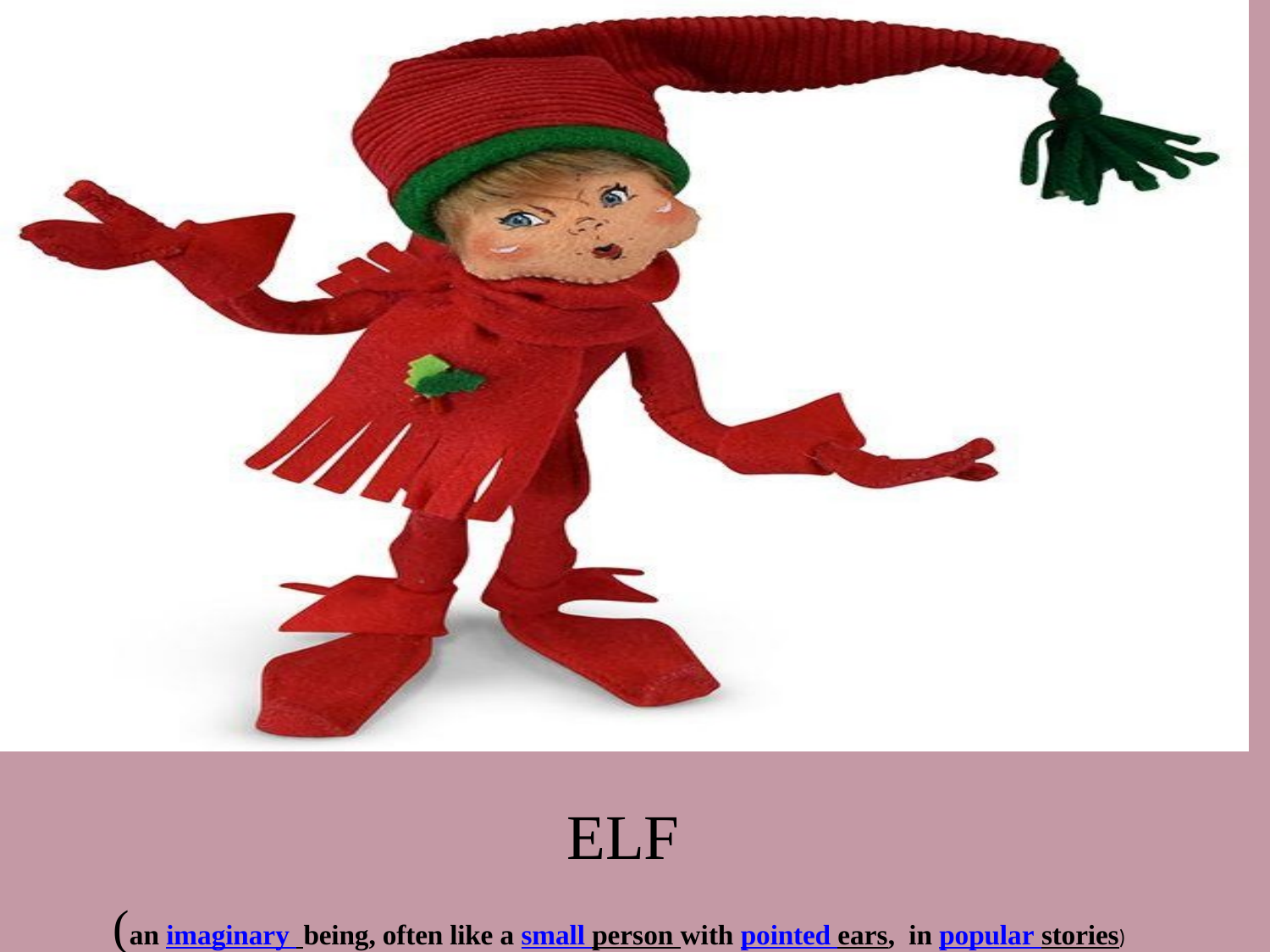

ELF
(an imaginary  being, often like a small person with pointed ears,  in popular stories)